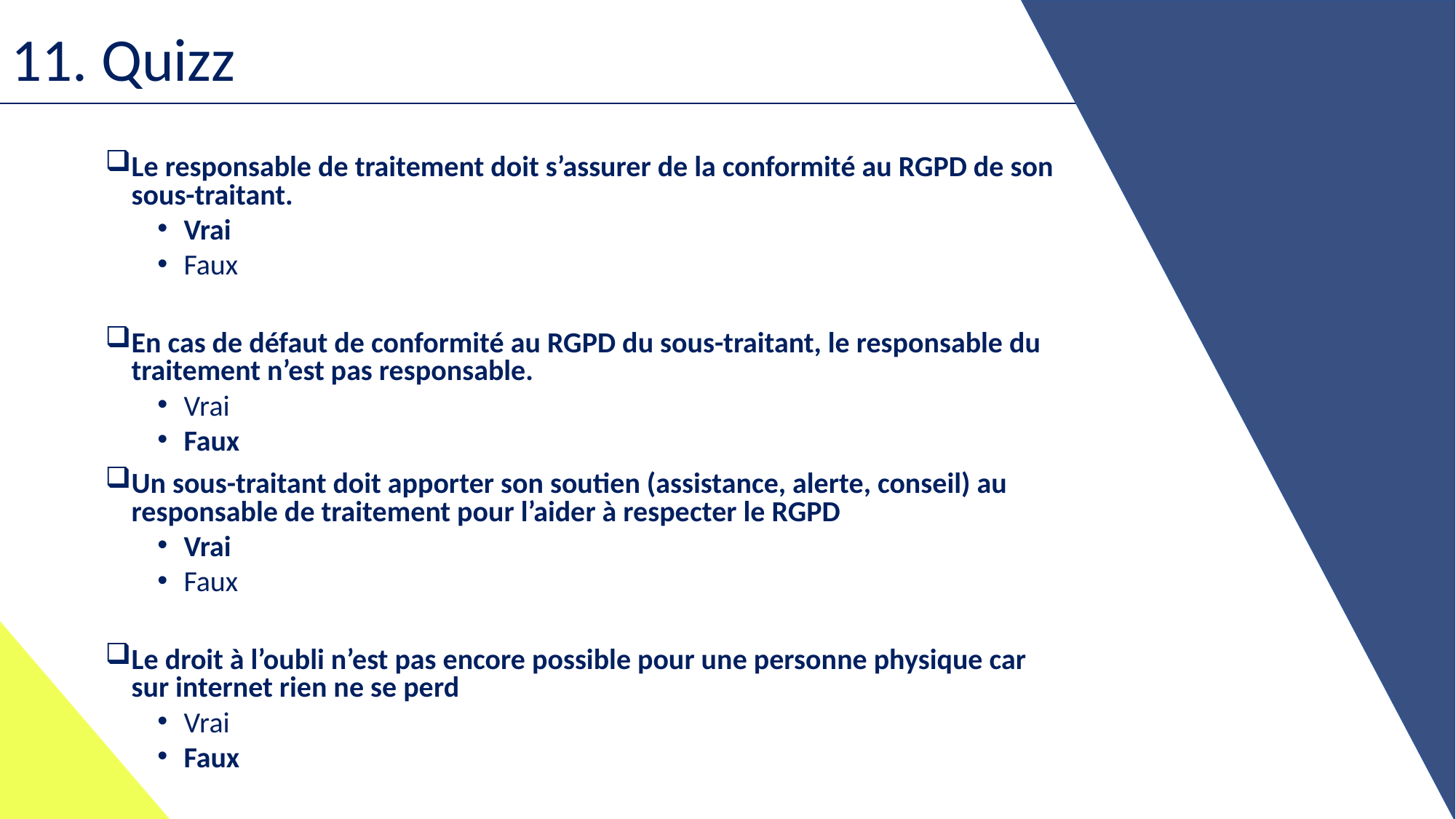

# 11. Quizz
Le responsable de traitement doit s’assurer de la conformité au RGPD de son sous-traitant.
Vrai
Faux

En cas de défaut de conformité au RGPD du sous-traitant, le responsable du traitement n’est pas responsable.
Vrai
Faux
Un sous-traitant doit apporter son soutien (assistance, alerte, conseil) au responsable de traitement pour l’aider à respecter le RGPD
Vrai
Faux

Le droit à l’oubli n’est pas encore possible pour une personne physique car sur internet rien ne se perd
Vrai
Faux